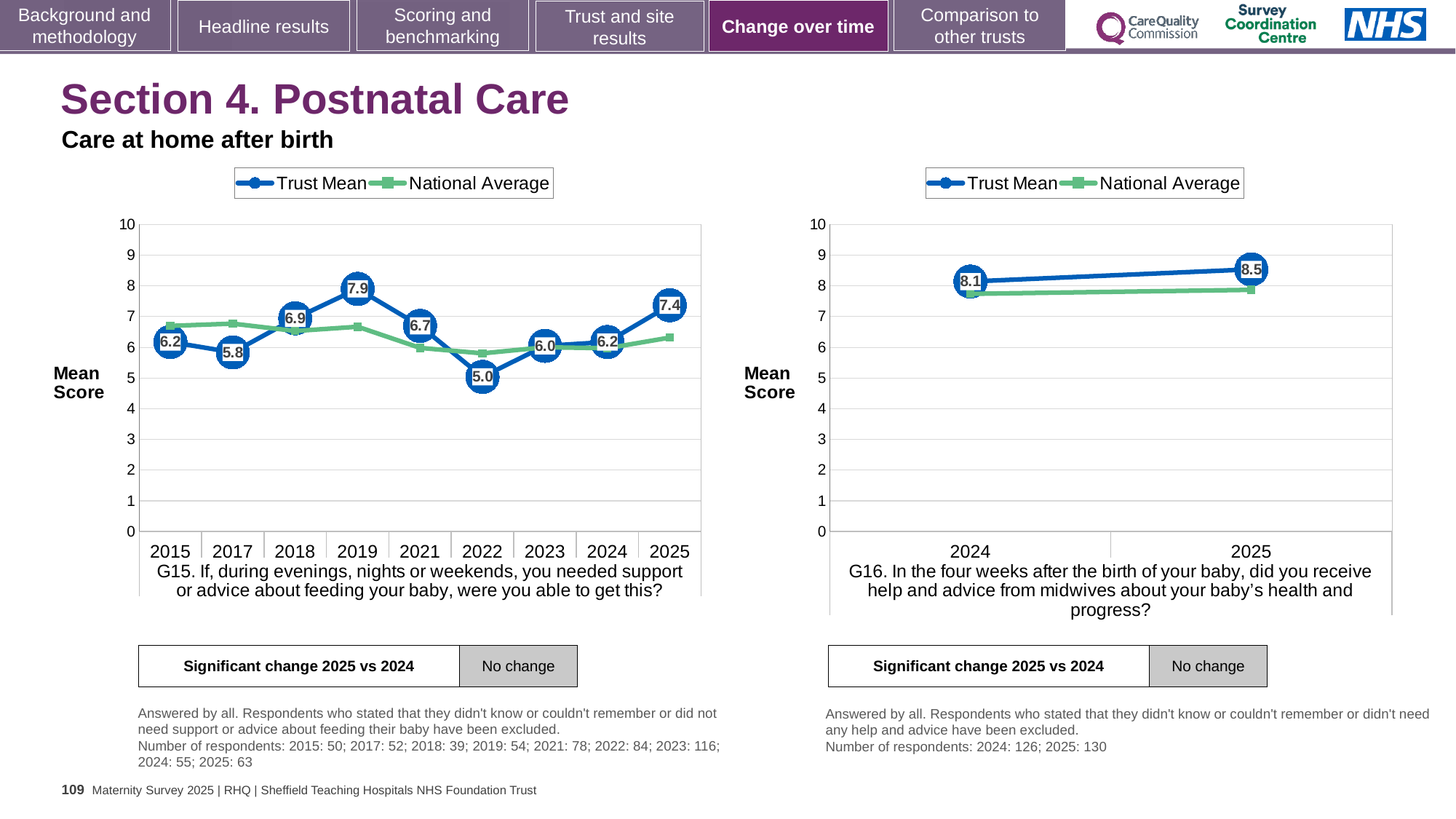

# Section 4. Postnatal Care
Care at home after birth

### Chart

| Category | Trust Mean | National Average |
|---|---|---|
| 2015 | 6.173060639244054 | 6.69633782311502 |
| 2017 | 5.835307537344339 | 6.769721667792168 |
| 2018 | 6.943356380139639 | 6.53020571900401 |
| 2019 | 7.901209862519876 | 6.668172091251563 |
| 2021 | 6.696109629073037 | 5.979868677064234 |
| 2022 | 5.038506932641146 | 5.803203346857863 |
| 2023 | 6.04636326701071 | 6.000939679538236 |
| 2024 | 6.172326503479109 | 5.968688091553852 |
| 2025 | 7.369278496432212 | 6.316047173703107 |

### Chart

| Category | Trust Mean | National Average |
|---|---|---|
| 2024 | 8.140575336419305 | 7.73901814840534 |
| 2025 | 8.537077958385984 | 7.869974900580369 |
| Significant change 2025 vs 2024 | No change |
| --- | --- |
| Significant change 2025 vs 2024 | No change |
| --- | --- |
Answered by all. Respondents who stated that they didn't know or couldn't remember or did not need support or advice about feeding their baby have been excluded.
Number of respondents: 2015: 50; 2017: 52; 2018: 39; 2019: 54; 2021: 78; 2022: 84; 2023: 116; 2024: 55; 2025: 63
Answered by all. Respondents who stated that they didn't know or couldn't remember or didn't need any help and advice have been excluded.
Number of respondents: 2024: 126; 2025: 130
109